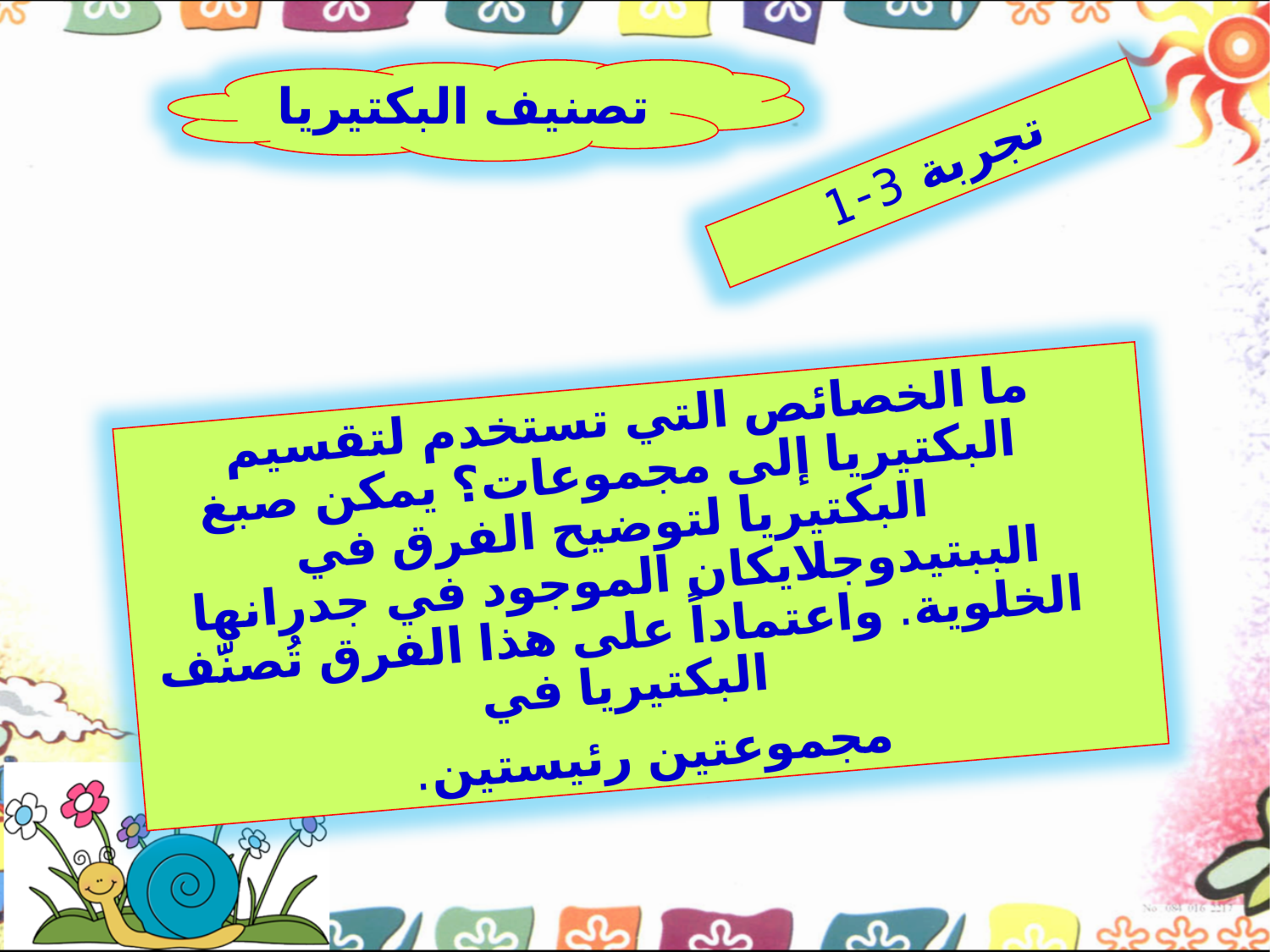

تصنيف البكتيريا
تجربة 3-1
ما الخصائص التي تستخدم لتقسيم البكتيريا إلى مجموعات؟ يمكن صبغ البكتيريا لتوضيح الفرق في الببتيدوجلايكان الموجود في جدرانها الخلوية. واعتماداً على هذا الفرق تُصنَّف البكتيريا في
 مجموعتين رئيستين.